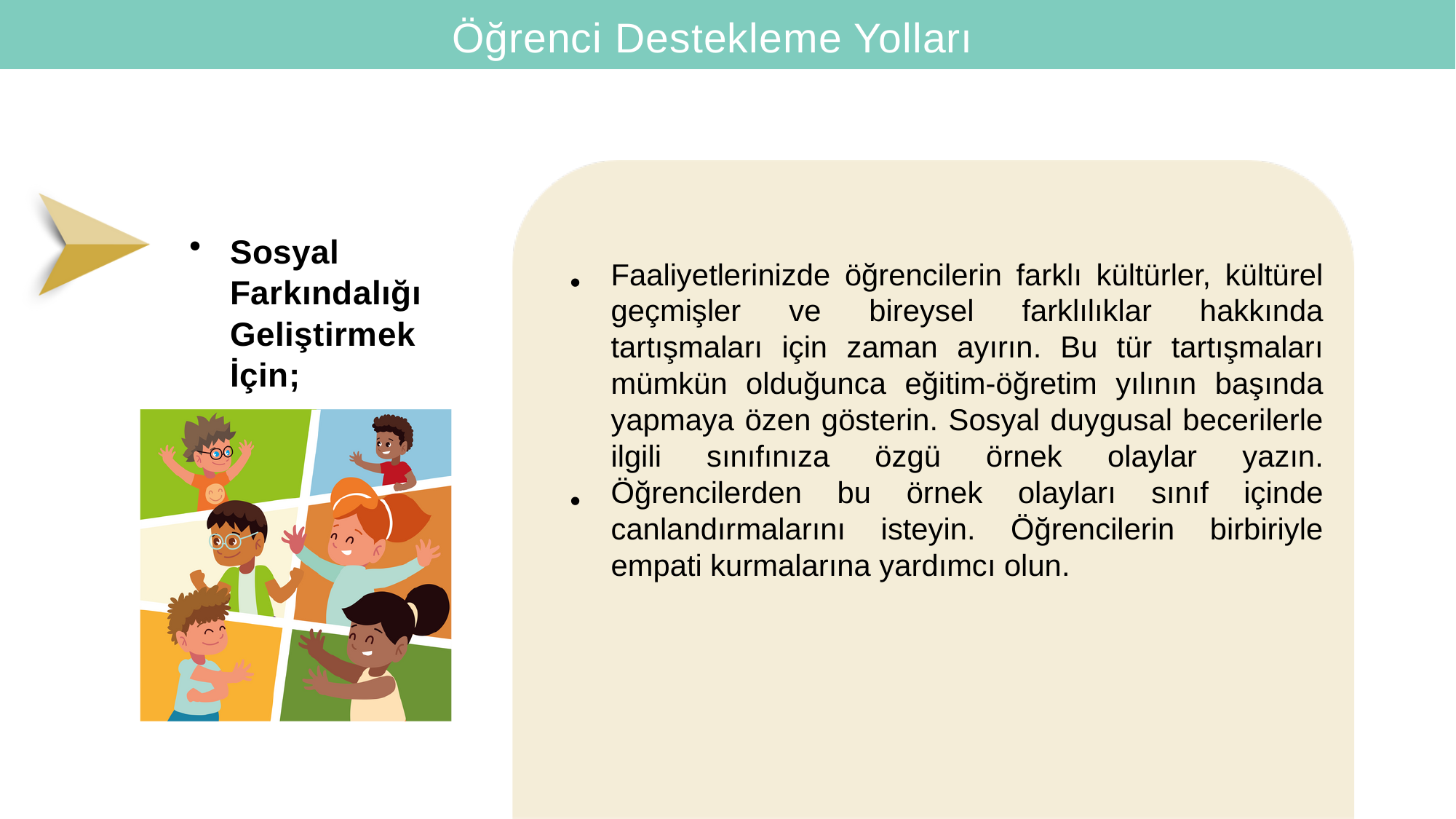

Öğrenci Destekleme Yolları

•
Sosyal Farkındalığı Geliştirmek İçin;
Faaliyetlerinizde öğrencilerin farklı kültürler, kültürel geçmişler ve bireysel farklılıklar hakkında tartışmaları için zaman ayırın. Bu tür tartışmaları mümkün olduğunca eğitim-öğretim yılının başında yapmaya özen gösterin. Sosyal duygusal becerilerle ilgili sınıfınıza özgü örnek olaylar yazın. Öğrencilerden bu örnek olayları sınıf içinde canlandırmalarını isteyin. Öğrencilerin birbiriyle empati kurmalarına yardımcı olun.
•

•